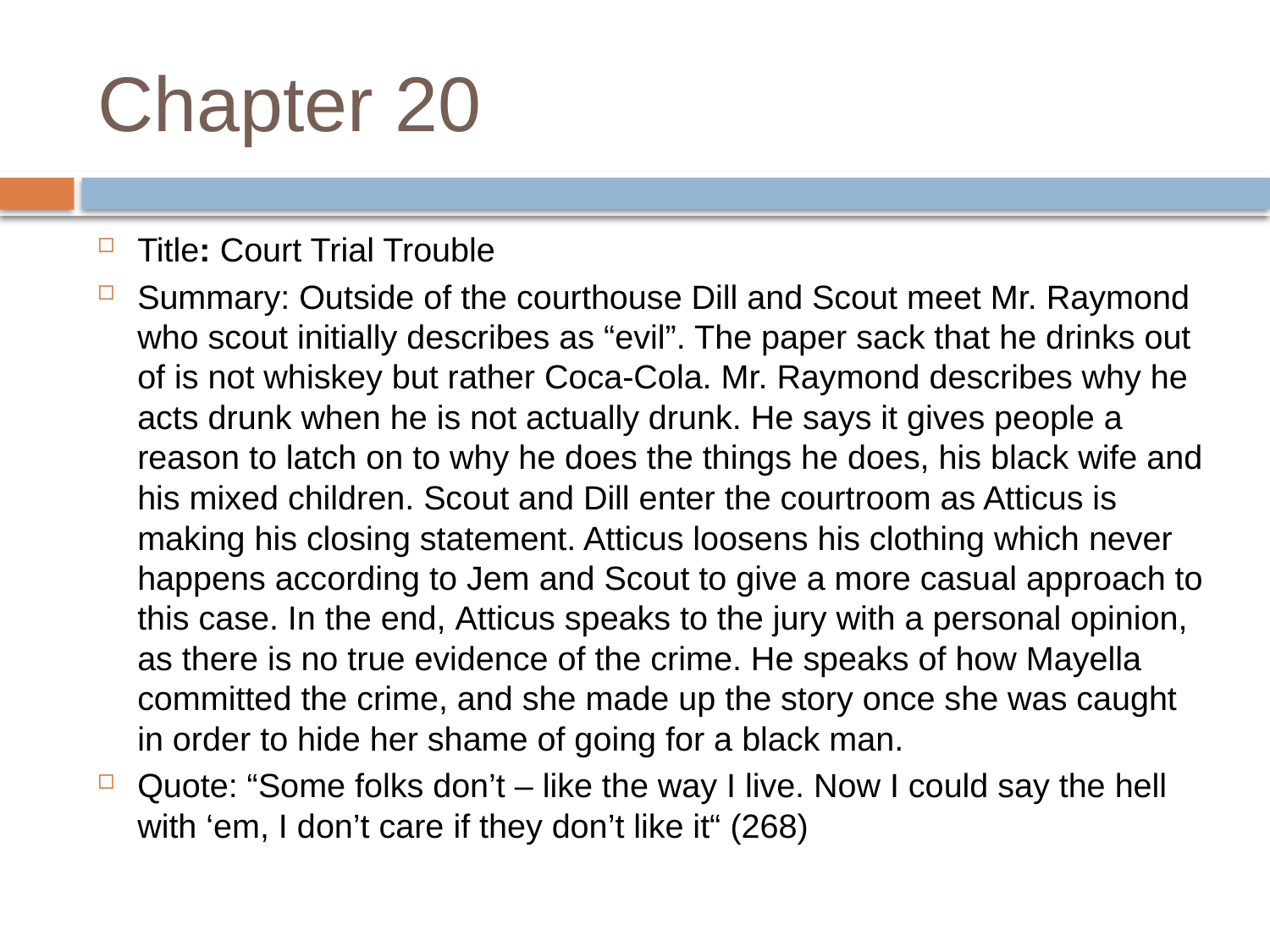

# Chapter 20
Title: Court Trial Trouble
Summary: Outside of the courthouse Dill and Scout meet Mr. Raymond who scout initially describes as “evil”. The paper sack that he drinks out of is not whiskey but rather Coca-Cola. Mr. Raymond describes why he acts drunk when he is not actually drunk. He says it gives people a reason to latch on to why he does the things he does, his black wife and his mixed children. Scout and Dill enter the courtroom as Atticus is making his closing statement. Atticus loosens his clothing which never happens according to Jem and Scout to give a more casual approach to this case. In the end, Atticus speaks to the jury with a personal opinion, as there is no true evidence of the crime. He speaks of how Mayella committed the crime, and she made up the story once she was caught in order to hide her shame of going for a black man.
Quote: “Some folks don’t – like the way I live. Now I could say the hell with ‘em, I don’t care if they don’t like it“ (268)